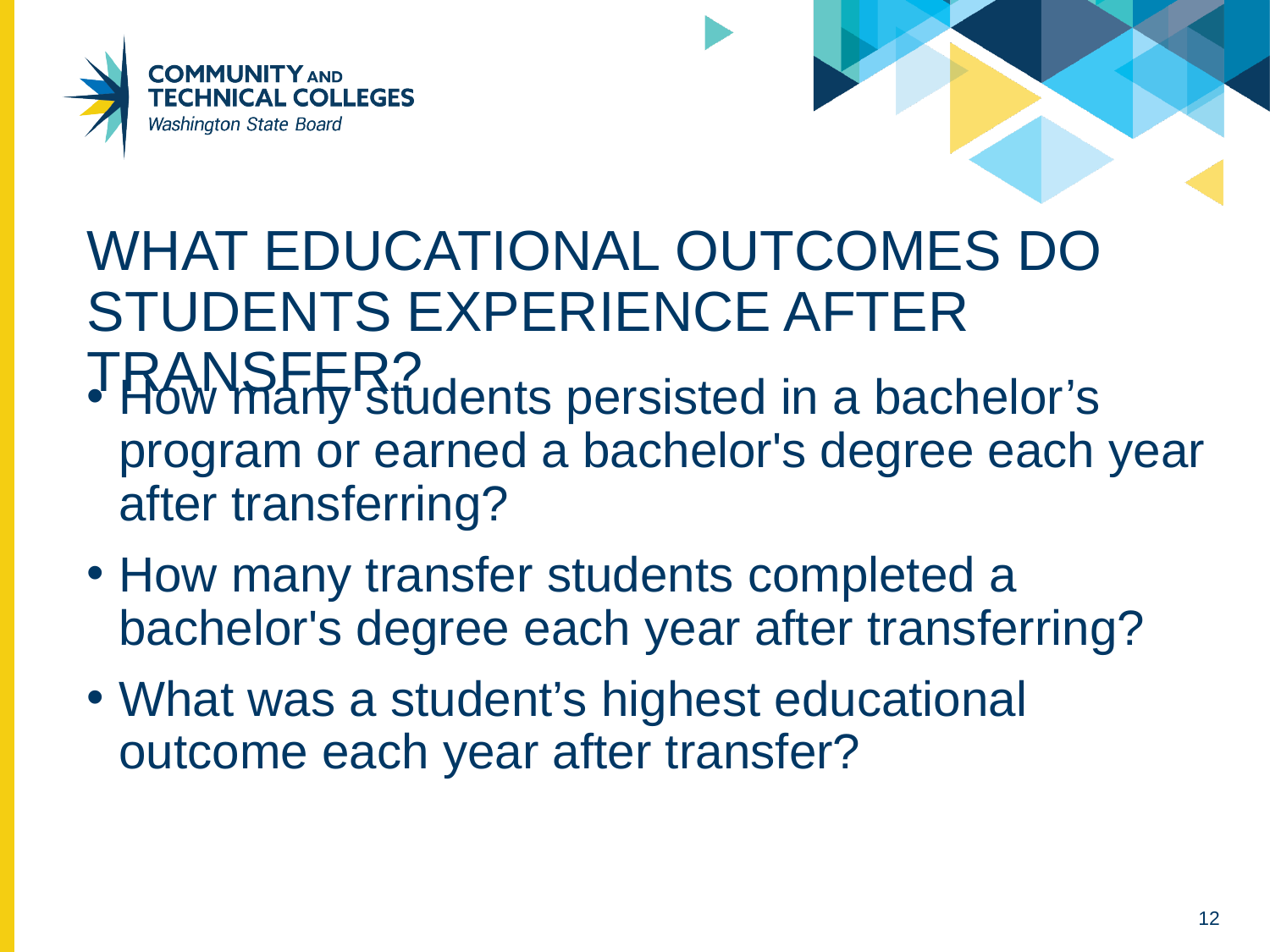

# What educational outcomes do students experience after transfer?
How many students persisted in a bachelor’s program or earned a bachelor's degree each year after transferring?
How many transfer students completed a bachelor's degree each year after transferring?
What was a student’s highest educational outcome each year after transfer?

12